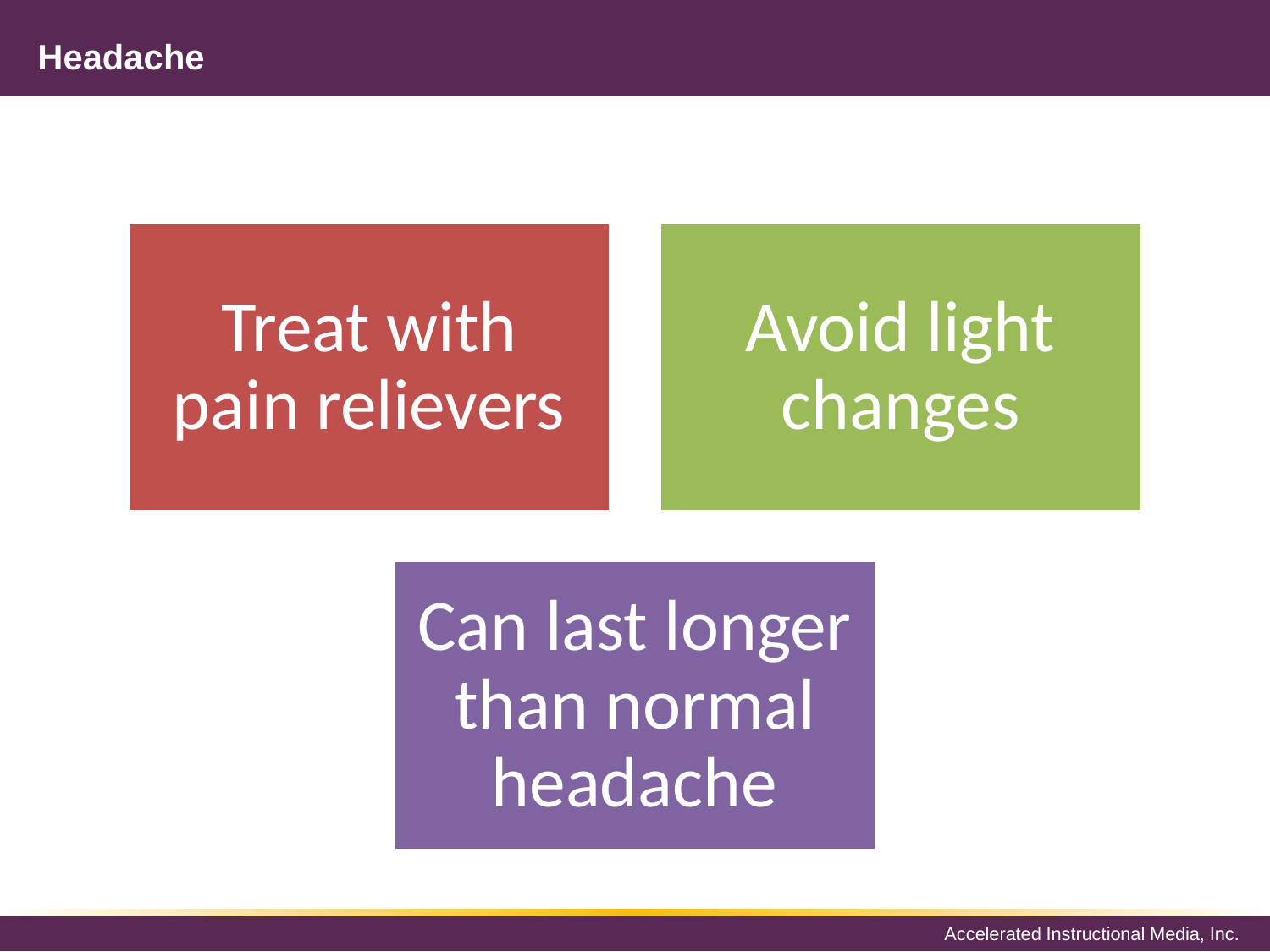

# Headache

Treat with pain relievers
Avoid light changes
Can last longer than normal headache